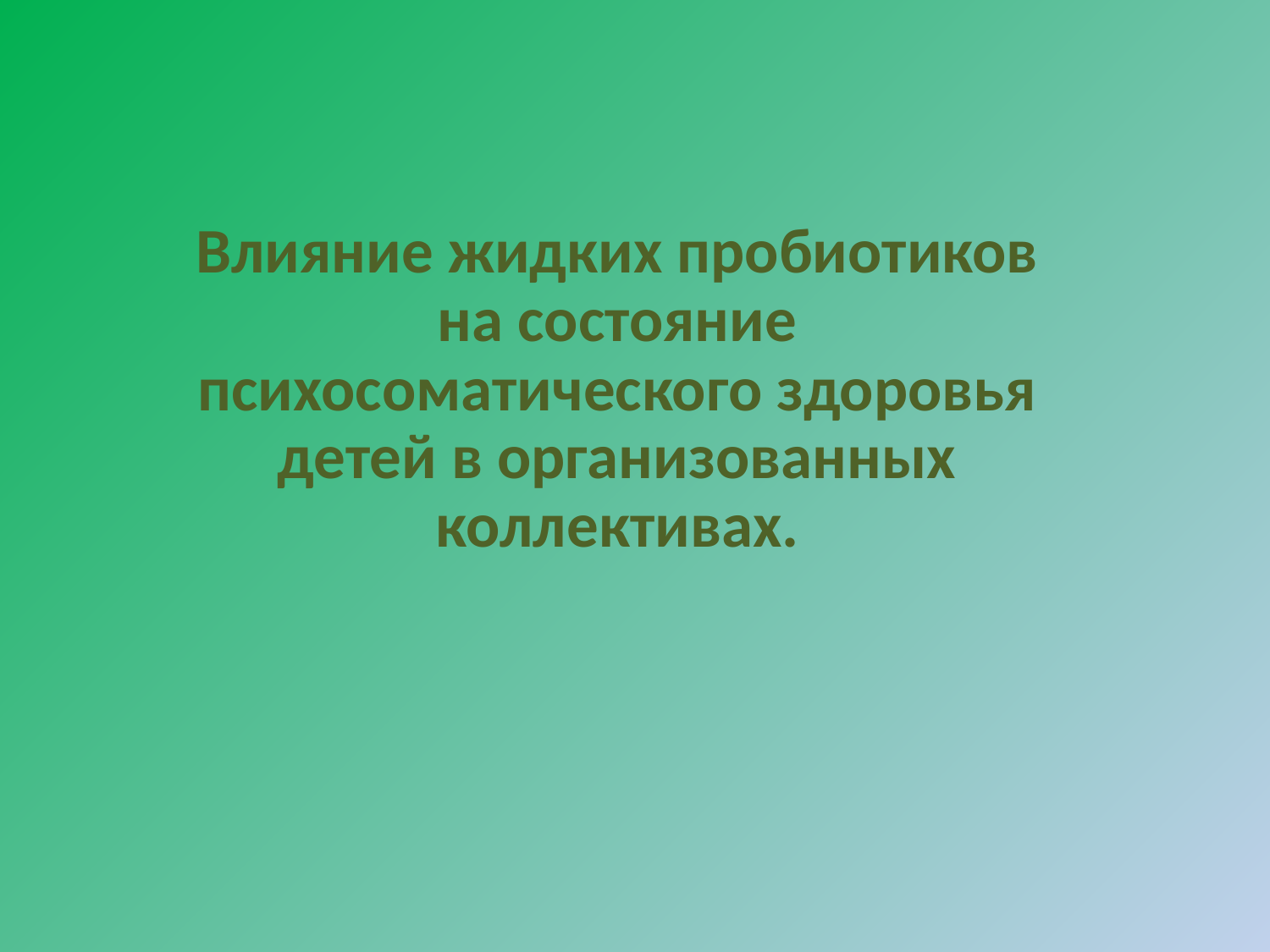

Влияние жидких пробиотиков
на состояние психосоматического здоровья детей в организованных коллективах.